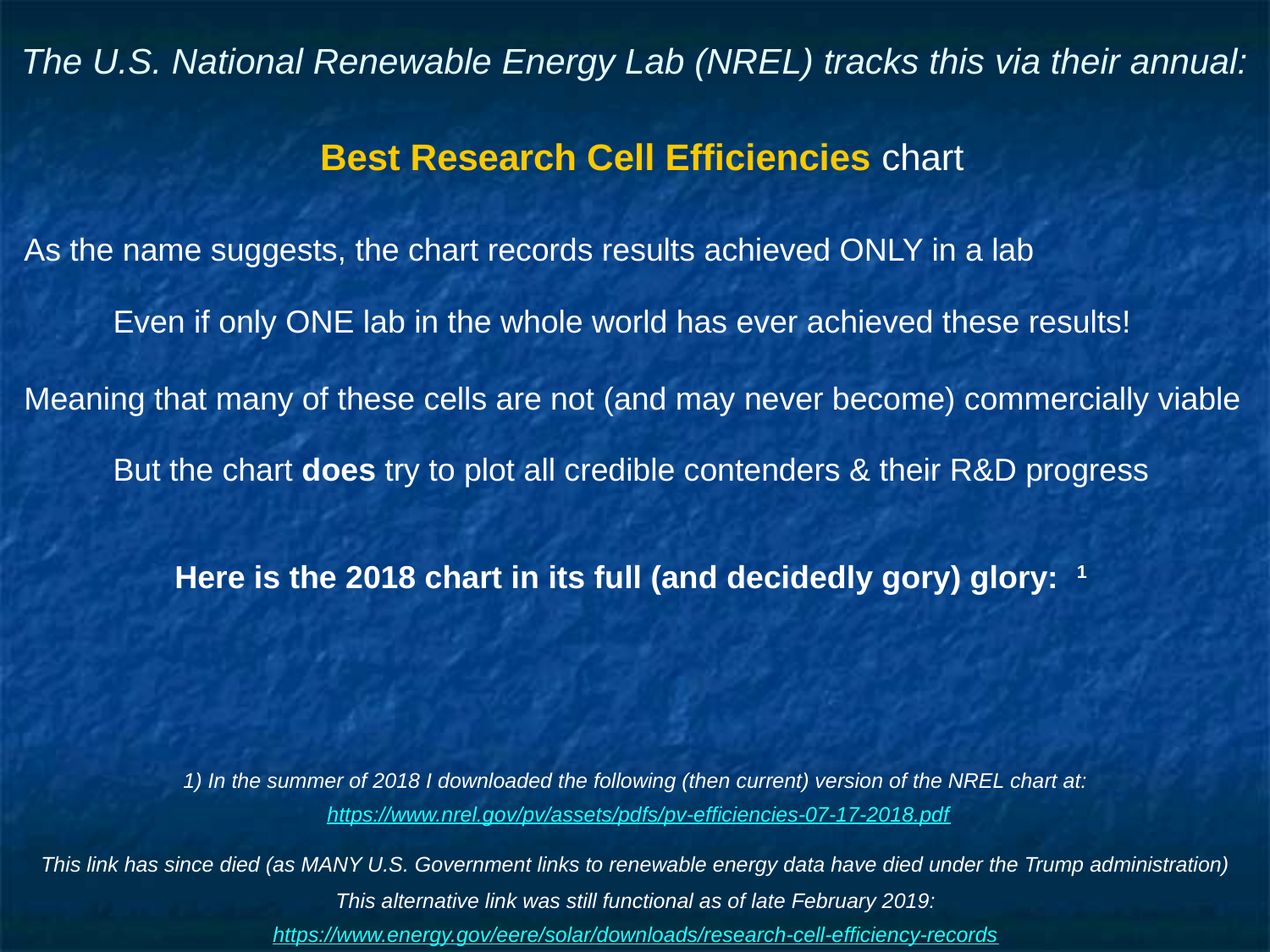

# The U.S. National Renewable Energy Lab (NREL) tracks this via their annual:
Best Research Cell Efficiencies chart

As the name suggests, the chart records results achieved ONLY in a lab

Even if only ONE lab in the whole world has ever achieved these results!

Meaning that many of these cells are not (and may never become) commercially viable

But the chart does try to plot all credible contenders & their R&D progress

Here is the 2018 chart in its full (and decidedly gory) glory:  1
1) In the summer of 2018 I downloaded the following (then current) version of the NREL chart at:

 https://www.nrel.gov/pv/assets/pdfs/pv-efficiencies-07-17-2018.pdf

This link has since died (as MANY U.S. Government links to renewable energy data have died under the Trump administration)

This alternative link was still functional as of late February 2019:

https://www.energy.gov/eere/solar/downloads/research-cell-efficiency-records